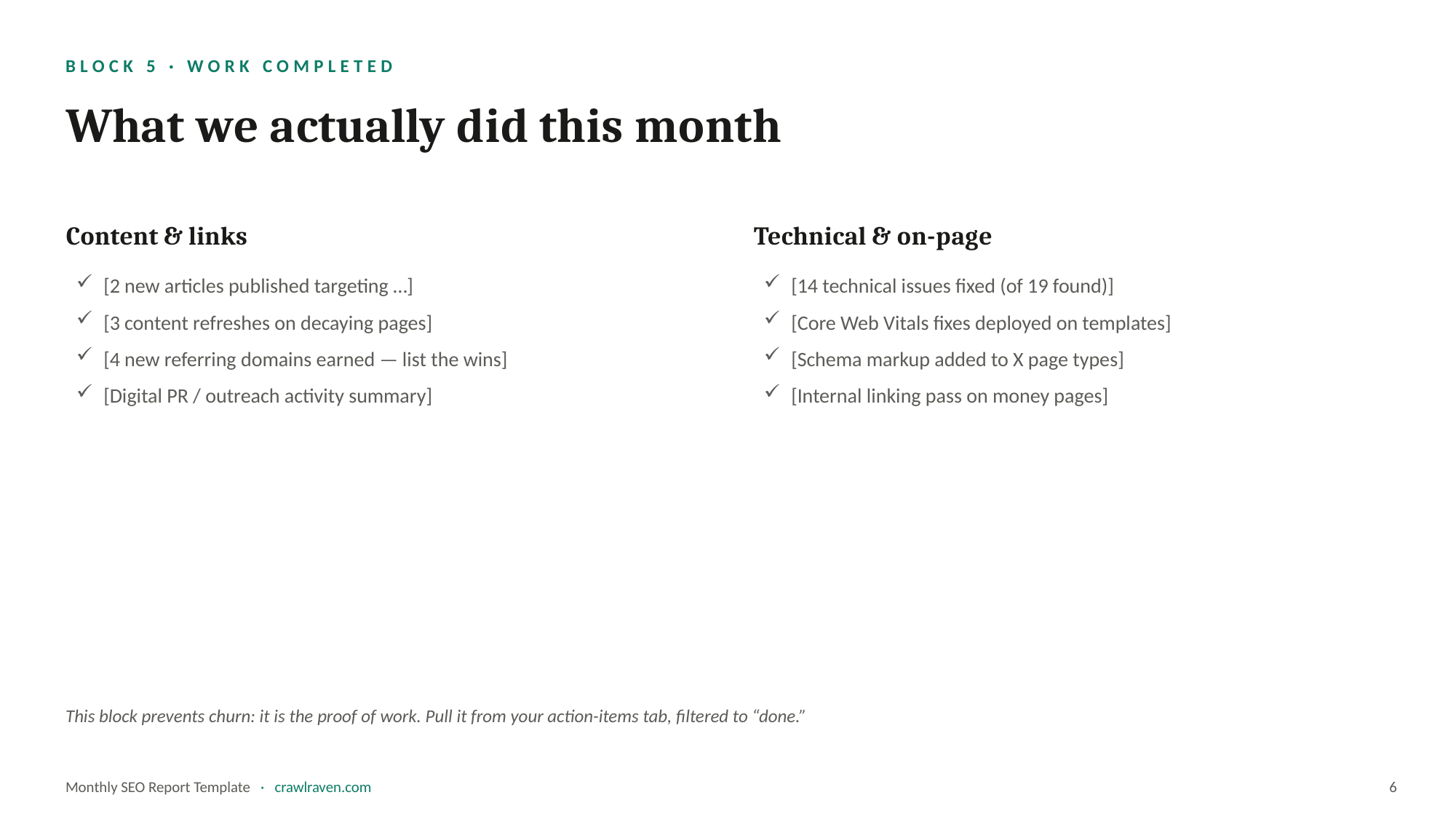

BLOCK 5 · WORK COMPLETED
What we actually did this month
Content & links
Technical & on-page
[2 new articles published targeting …]
[3 content refreshes on decaying pages]
[4 new referring domains earned — list the wins]
[Digital PR / outreach activity summary]
[14 technical issues fixed (of 19 found)]
[Core Web Vitals fixes deployed on templates]
[Schema markup added to X page types]
[Internal linking pass on money pages]
This block prevents churn: it is the proof of work. Pull it from your action-items tab, filtered to “done.”
Monthly SEO Report Template   ·   crawlraven.com
6